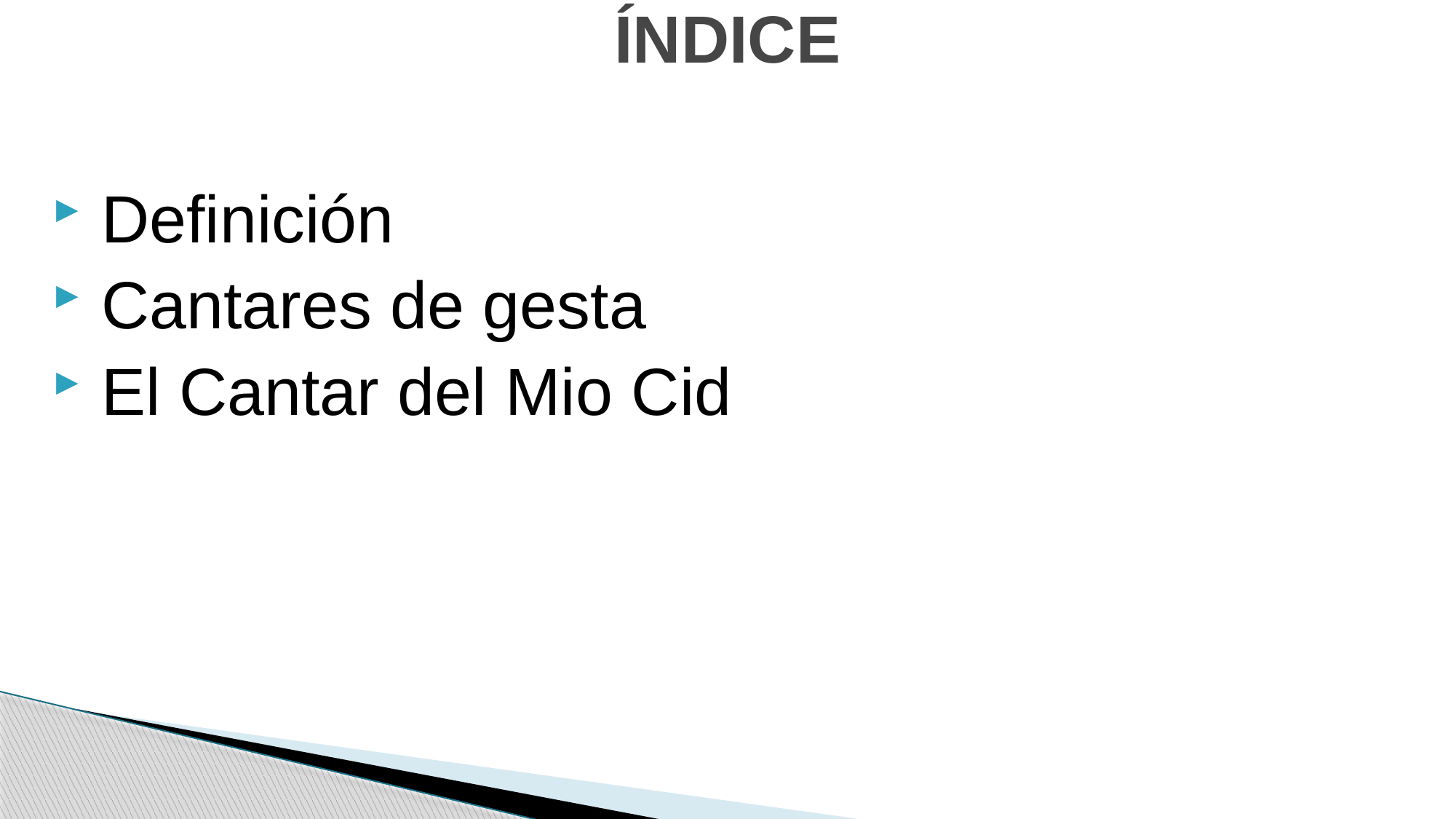

# ÍNDICE
 Definición
 Cantares de gesta
 El Cantar del Mio Cid